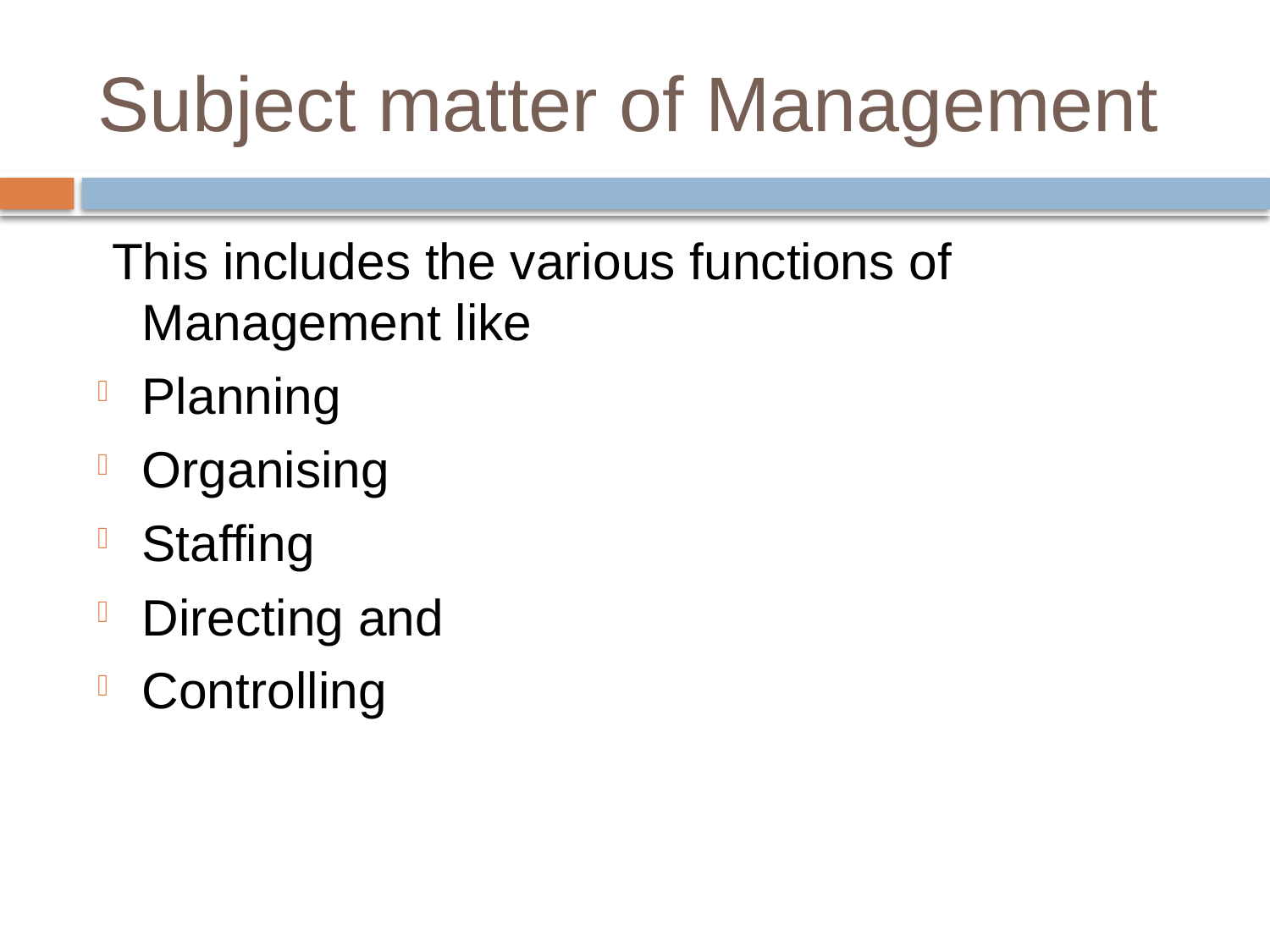

# Subject matter of Management
 This includes the various functions of Management like
Planning
Organising
Staffing
Directing and
Controlling